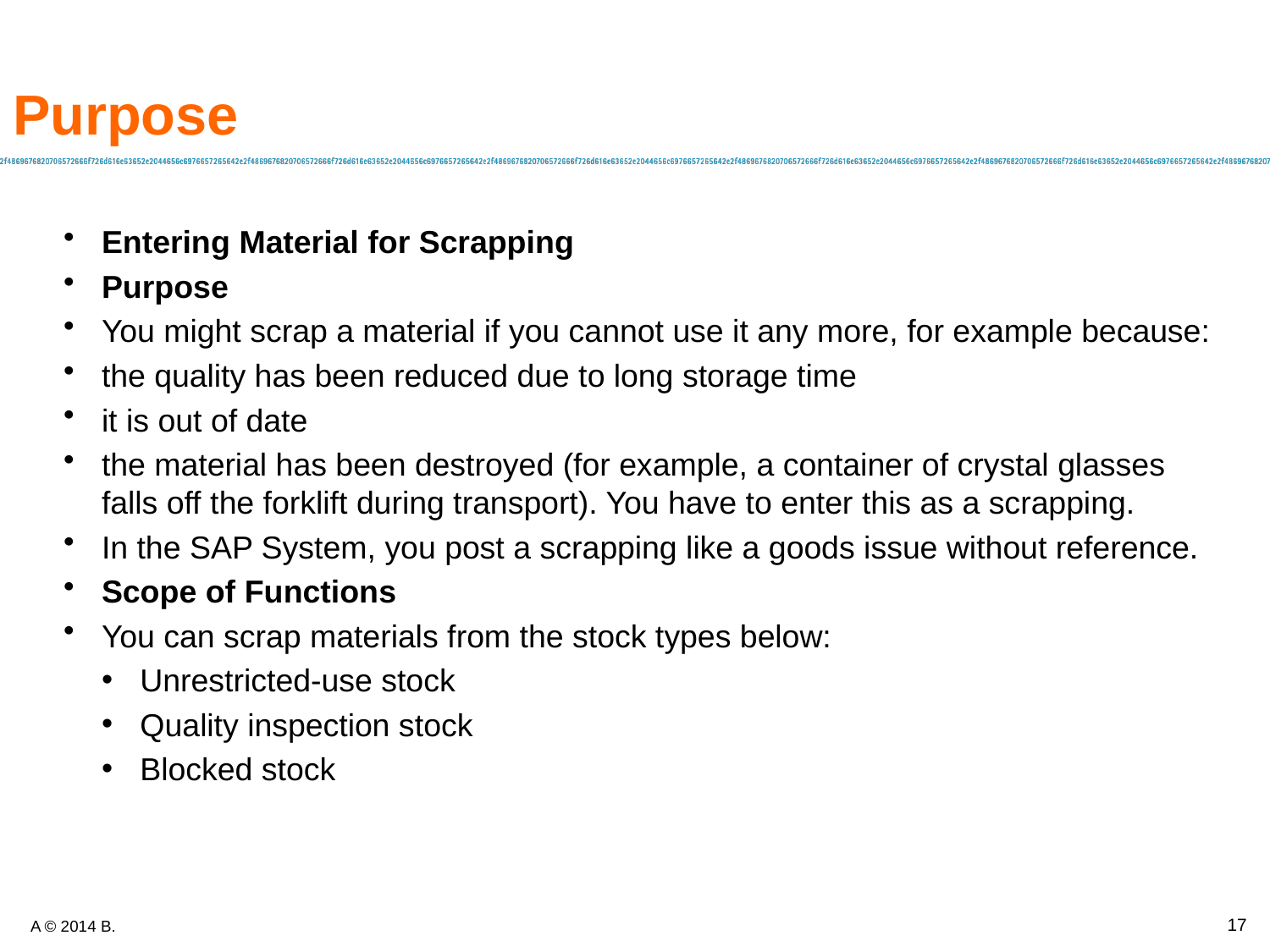

# Purpose
Entering Material for Scrapping
Purpose
You might scrap a material if you cannot use it any more, for example because:
the quality has been reduced due to long storage time
it is out of date
the material has been destroyed (for example, a container of crystal glasses falls off the forklift during transport). You have to enter this as a scrapping.
In the SAP System, you post a scrapping like a goods issue without reference.
Scope of Functions
You can scrap materials from the stock types below:
Unrestricted-use stock
Quality inspection stock
Blocked stock

17